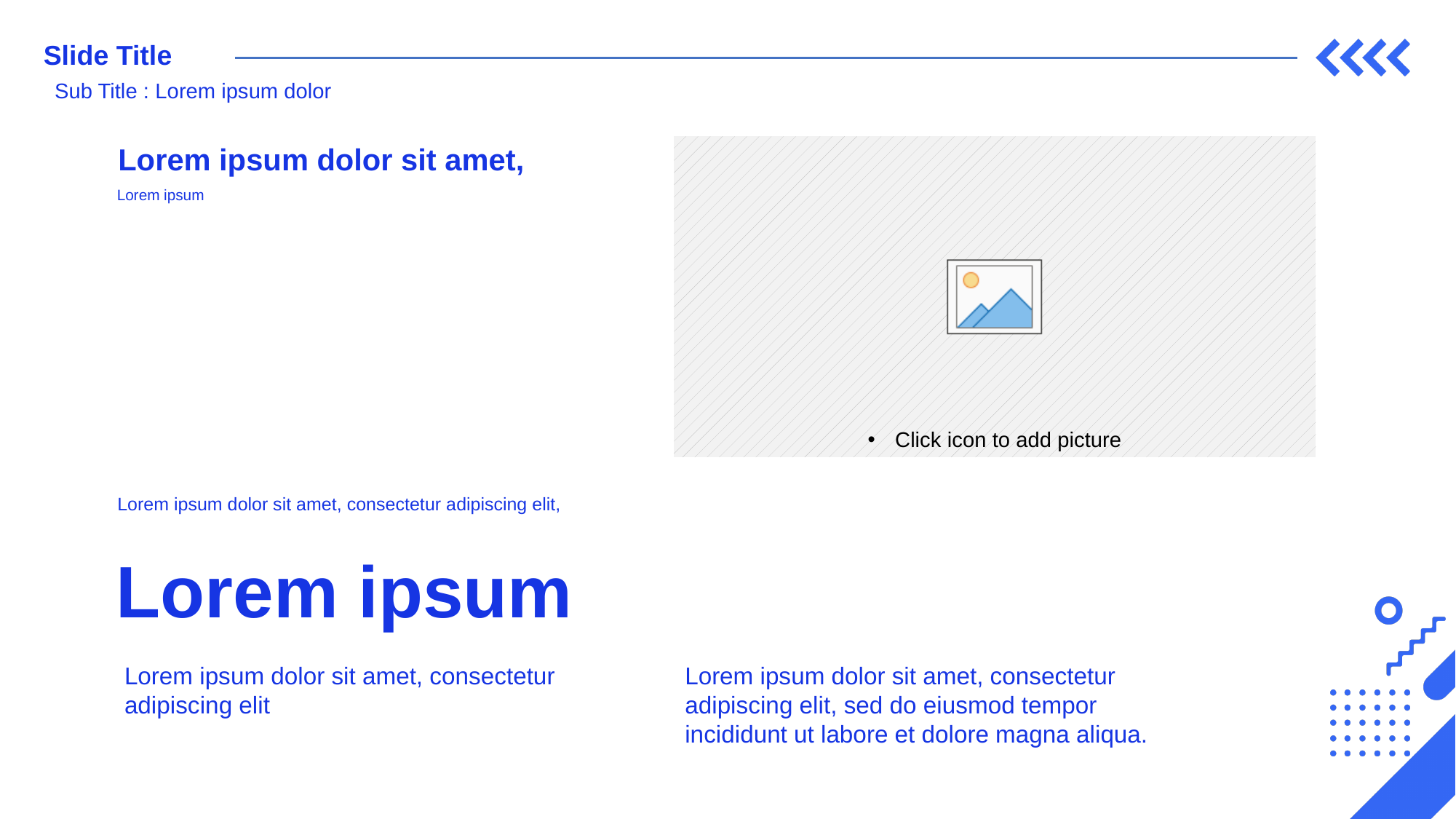

Slide Title
Sub Title : Lorem ipsum dolor
Lorem ipsum dolor sit amet,

Lorem ipsum
Lorem ipsum dolor sit amet, consectetur adipiscing elit,
Lorem ipsum
Lorem ipsum dolor sit amet, consectetur adipiscing elit
Lorem ipsum dolor sit amet, consectetur adipiscing elit, sed do eiusmod tempor incididunt ut labore et dolore magna aliqua.